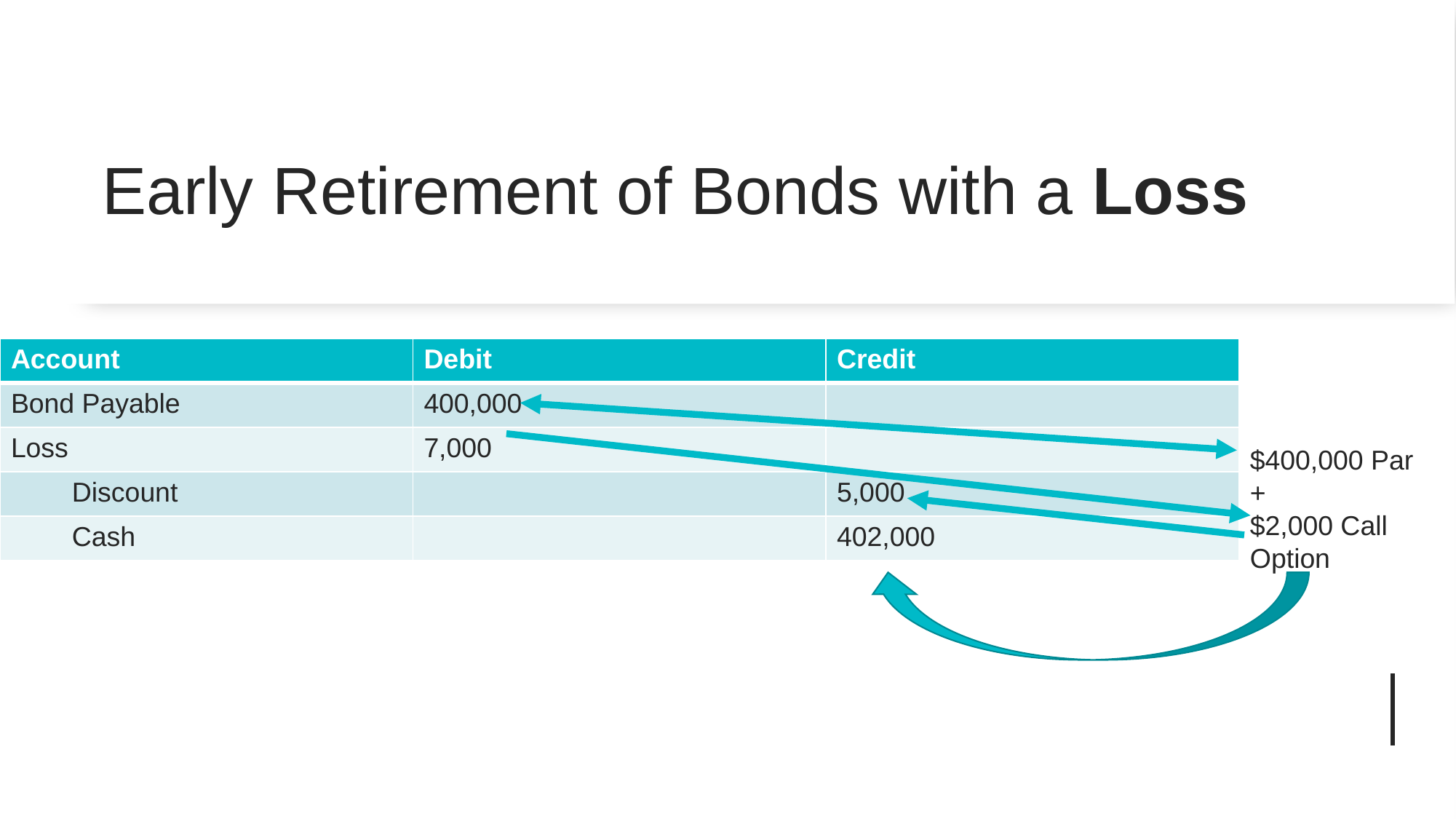

# Early Retirement of Bonds with a Loss
| Account | Debit | Credit |
| --- | --- | --- |
| Bond Payable | 400,000 |  |
| Loss | 7,000 |  |
| Discount |  | 5,000 |
| Cash |  | 402,000 |

$400,000 Par
+
$2,000 Call Option